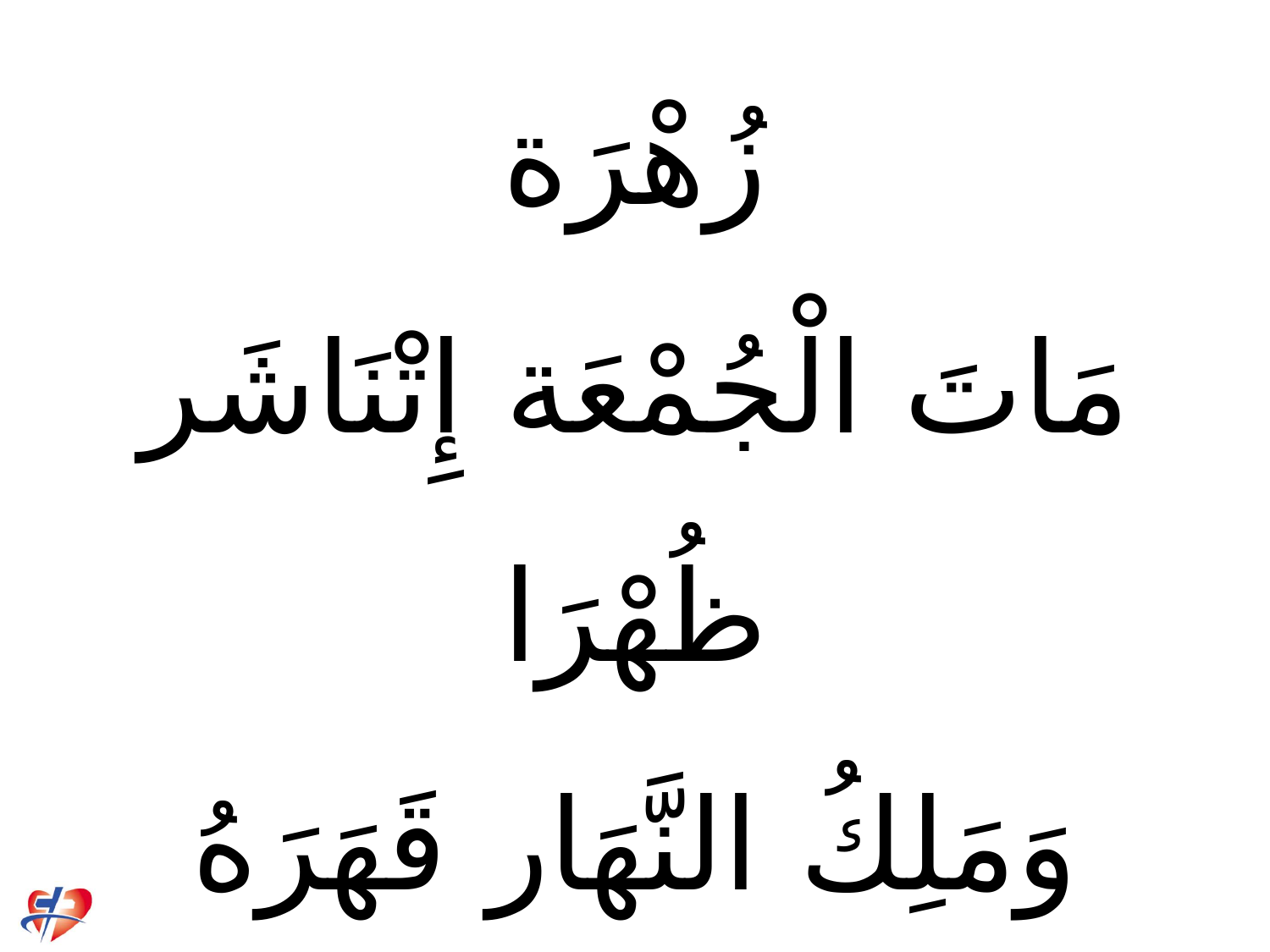

# مَلِك اللِّيل يُدْعَى زُهْرَة مَاتَ الْجُمْعَة إِتْنَاشَر ظُهْرَا وَمَلِكُ النَّهَار قَهَرَهُ فَجْرَا